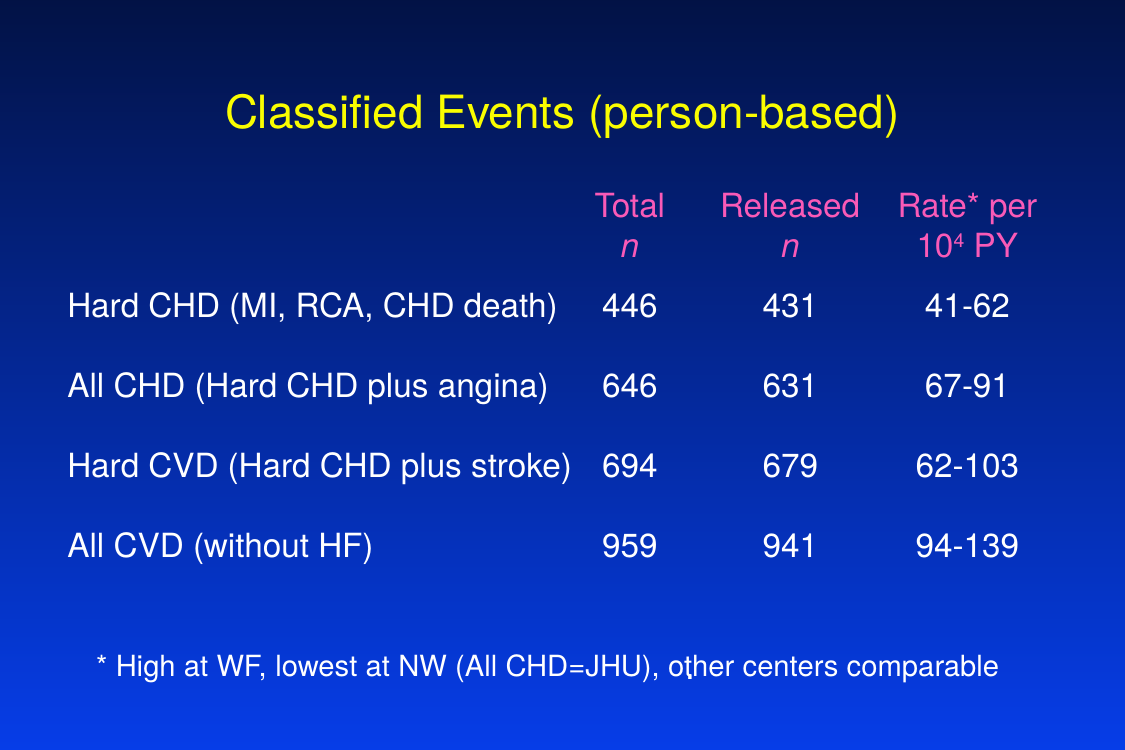

Classified Events (person-based)
	Total	Released	Rate* per
	n	n	104 PY
Hard CHD (MI, RCA, CHD death)	446	431	41-62

All CHD (Hard CHD plus angina)	646	631	67-91

Hard CVD (Hard CHD plus stroke)	694	679	62-103

All CVD (without HF)	959	941	94-139
.
* High at WF, lowest at NW (All CHD=JHU), other centers comparable